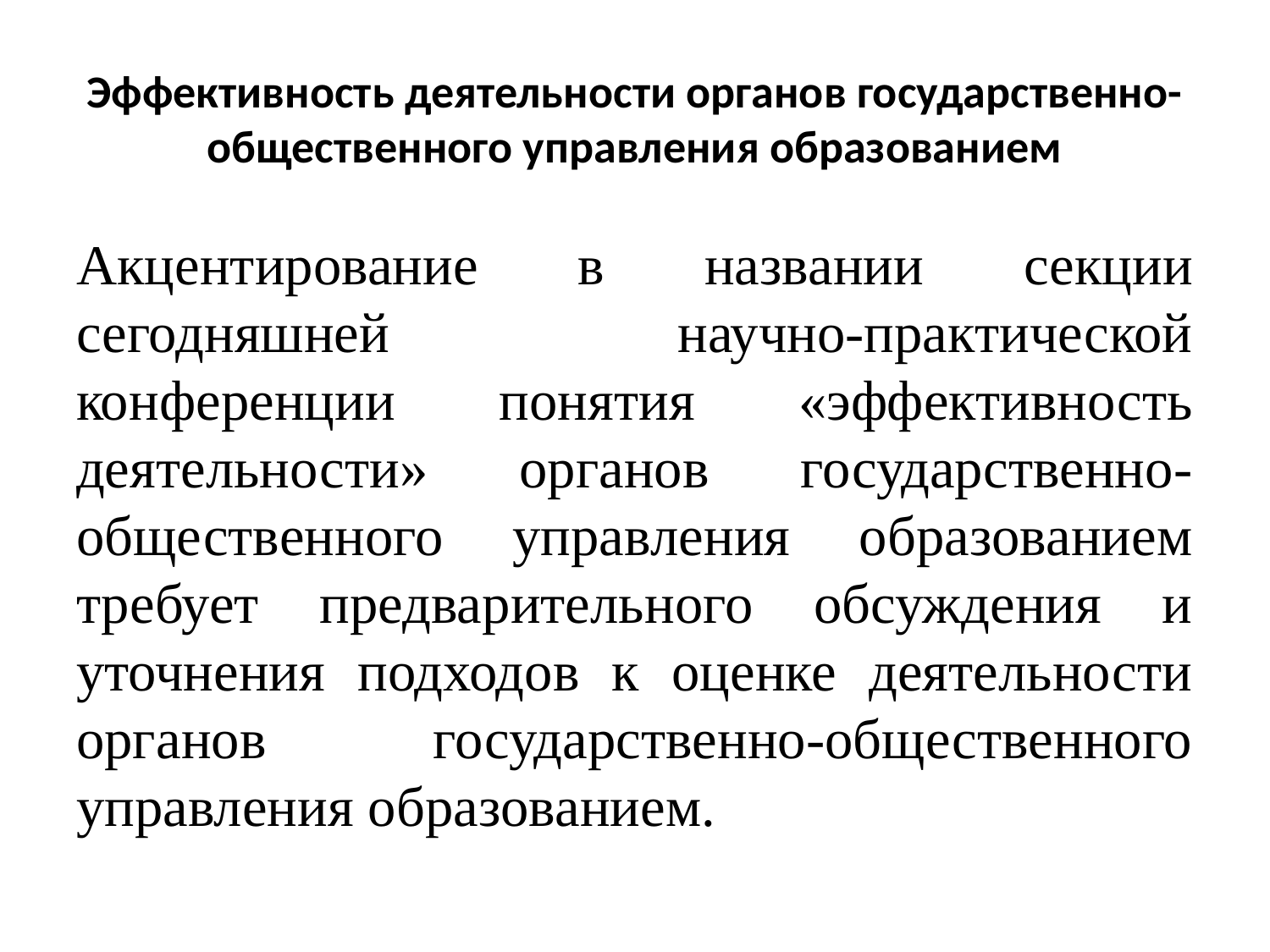

# Эффективность деятельности органов государственно-общественного управления образованием
Акцентирование в названии секции сегодняшней научно-практической конференции понятия «эффективность деятельности» органов государственно-общественного управления образованием требует предварительного обсуждения и уточнения подходов к оценке деятельности органов государственно-общественного управления образованием.